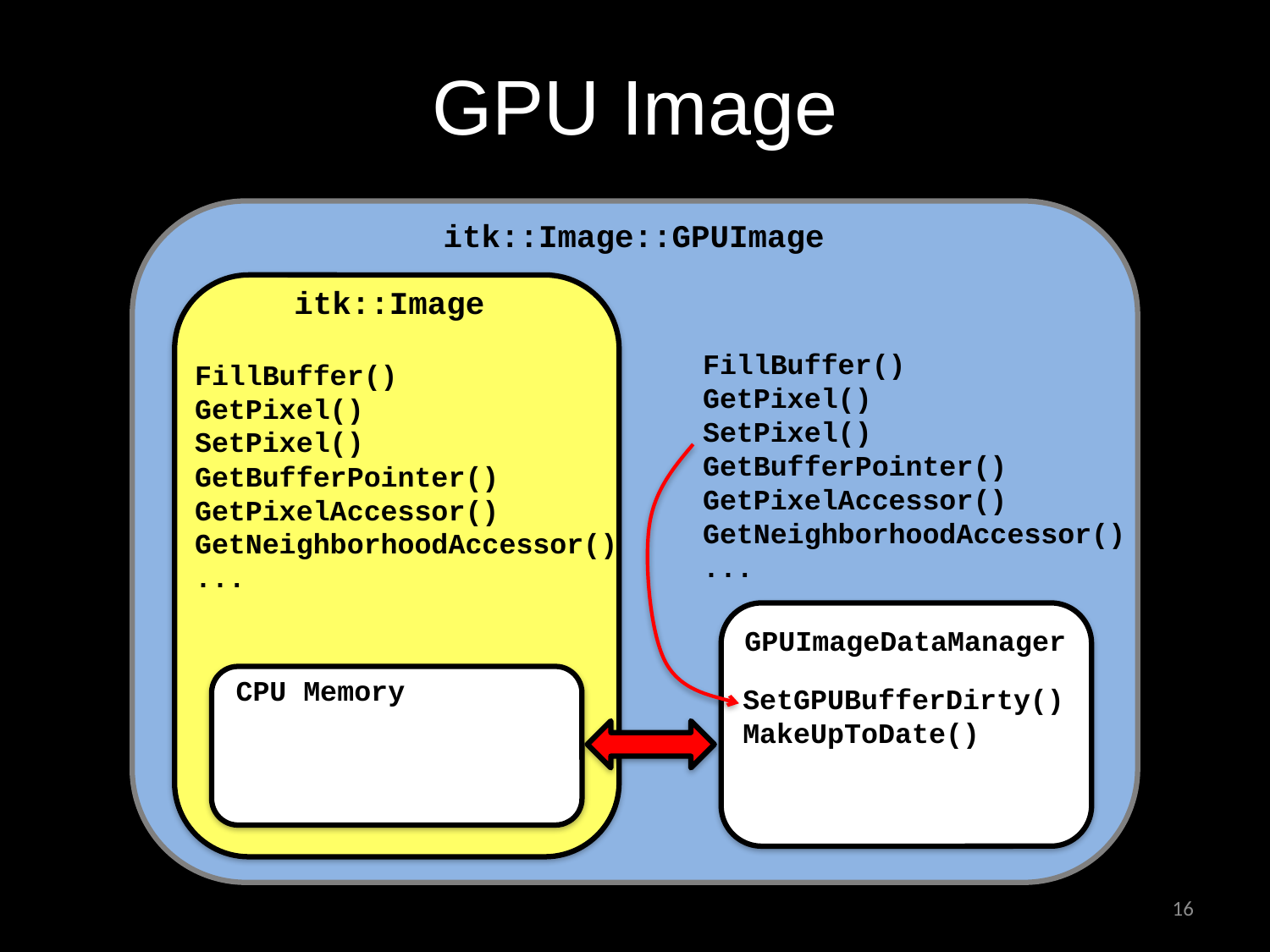

# GPU Image

itk::Image::GPUImage

itk::Image
FillBuffer()
GetPixel()
SetPixel()
GetBufferPointer()
GetPixelAccessor()
GetNeighborhoodAccessor()
...
FillBuffer()
GetPixel()
SetPixel()
GetBufferPointer()
GetPixelAccessor()
GetNeighborhoodAccessor()
...

GPUImageDataManager

CPU Memory
SetGPUBufferDirty()
MakeUpToDate()

16